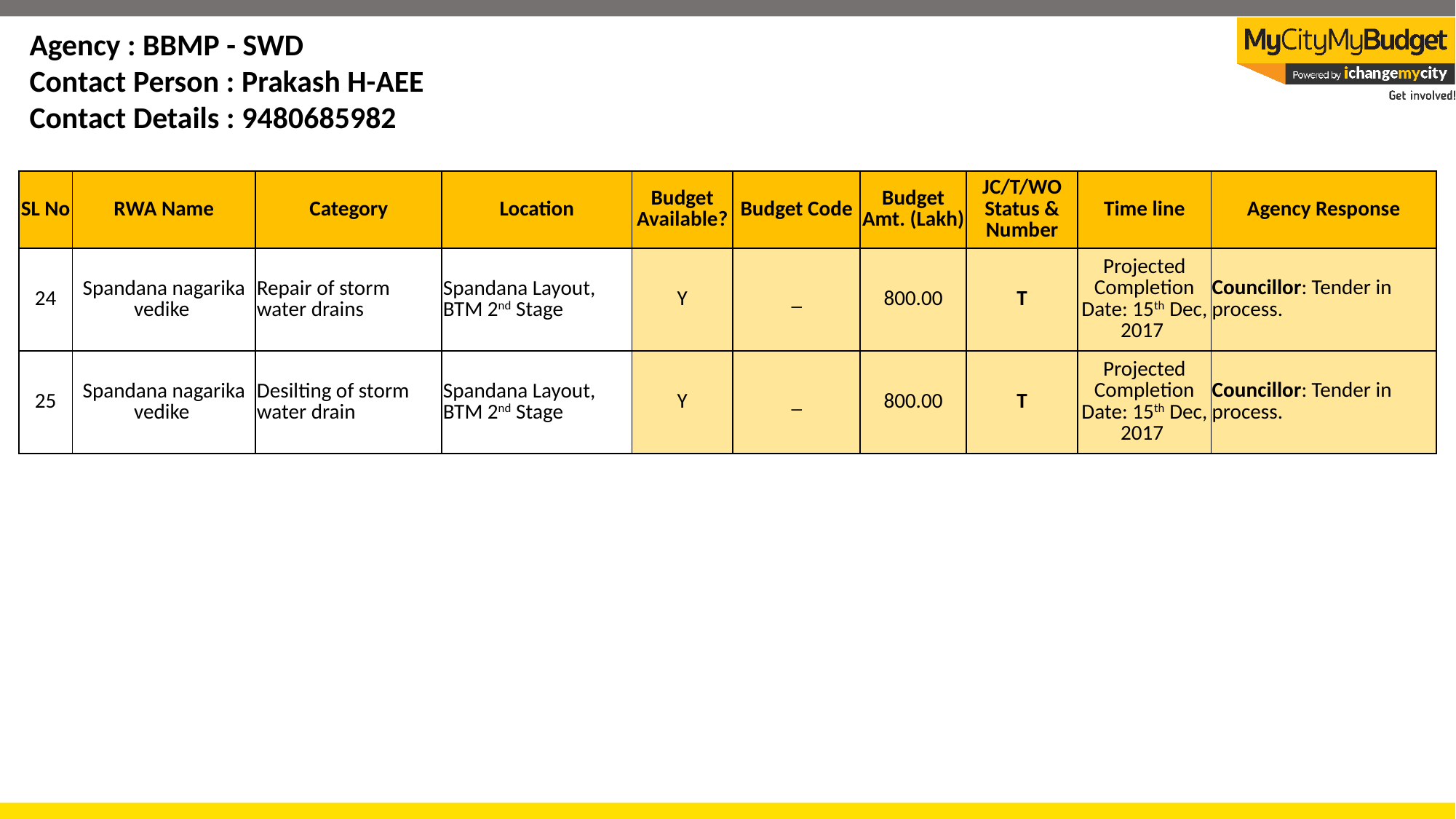

Agency : BBMP - SWD
Contact Person : Prakash H-AEE
Contact Details : 9480685982
| SL No | RWA Name | Category | Location | Budget Available? | Budget Code | Budget Amt. (Lakh) | JC/T/WO Status & Number | Time line | Agency Response |
| --- | --- | --- | --- | --- | --- | --- | --- | --- | --- |
| 24 | Spandana nagarika vedike | Repair of storm water drains | Spandana Layout, BTM 2nd Stage | Y | \_ | 800.00 | T | Projected Completion Date: 15th Dec, 2017 | Councillor: Tender in process. |
| 25 | Spandana nagarika vedike | Desilting of storm water drain | Spandana Layout, BTM 2nd Stage | Y | \_ | 800.00 | T | Projected Completion Date: 15th Dec, 2017 | Councillor: Tender in process. |